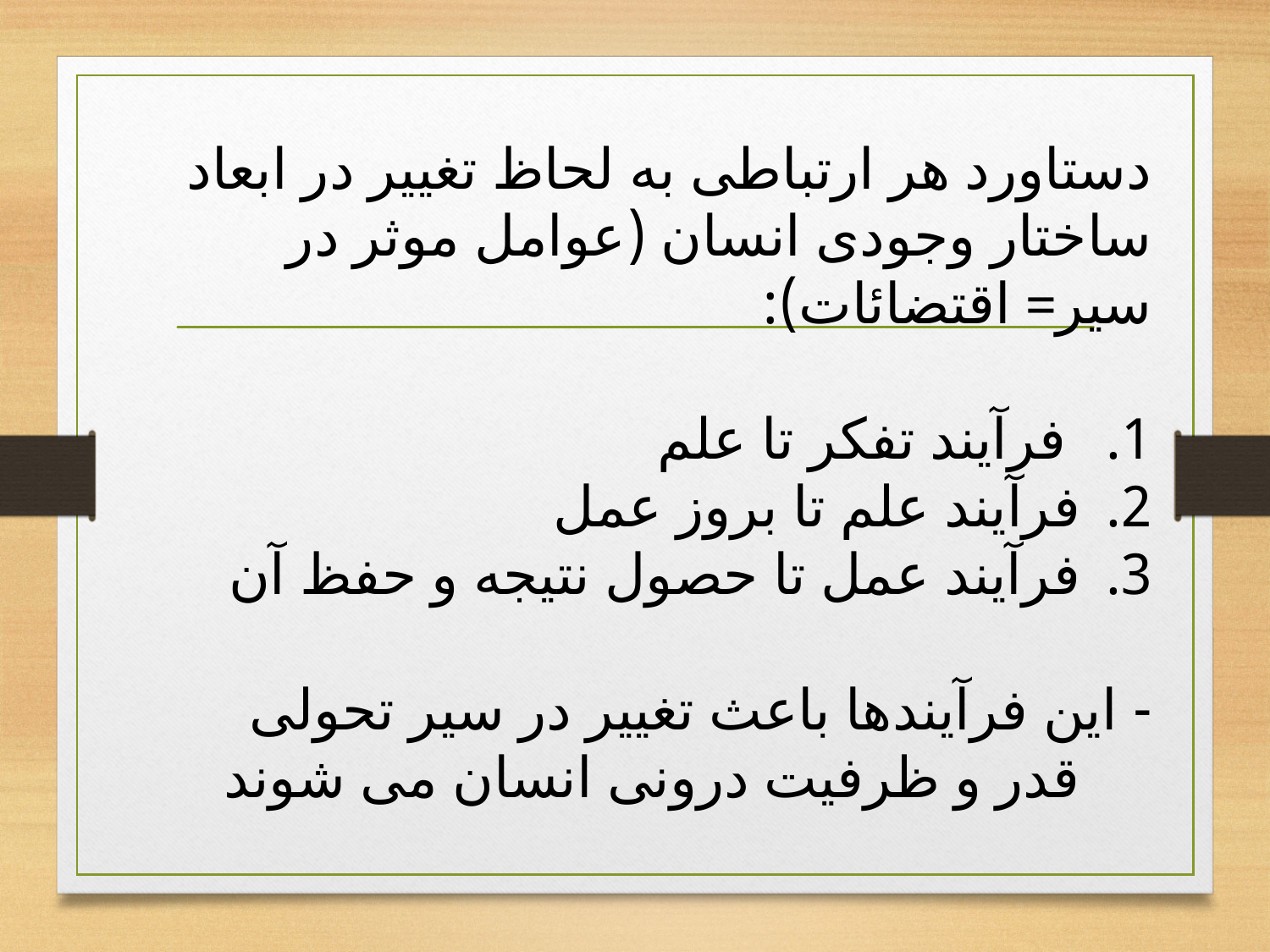

دستاورد هر ارتباطی به لحاظ تغییر در ابعاد ساختار وجودی انسان (عوامل موثر در سیر= اقتضائات):

 فرآیند تفکر تا علم
فرآیند علم تا بروز عمل
فرآیند عمل تا حصول نتیجه و حفظ آن

- این فرآیندها باعث تغییر در سیر تحولی قدر و ظرفیت درونی انسان می شوند